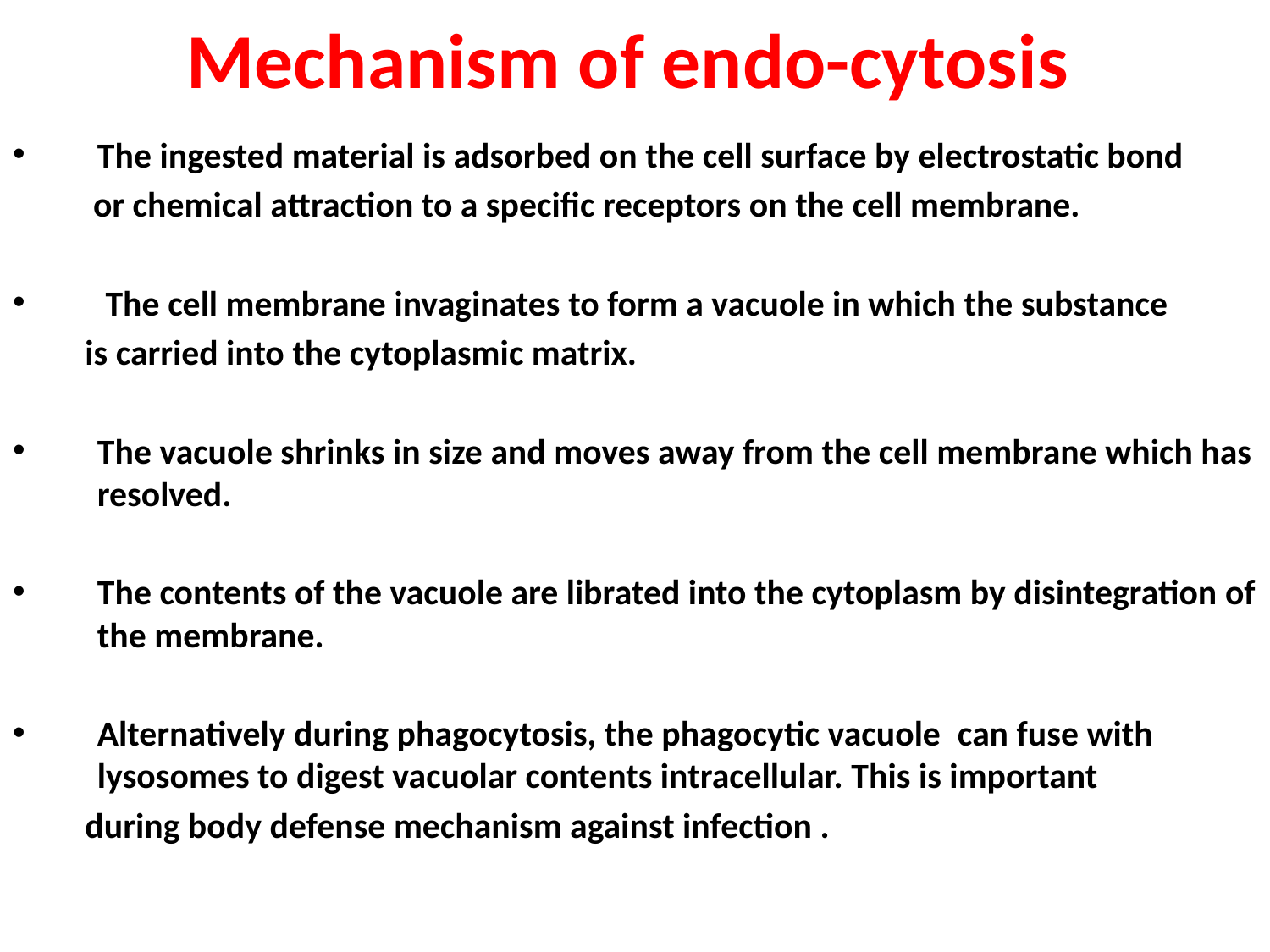

# Mechanism of endo-cytosis
The ingested material is adsorbed on the cell surface by electrostatic bond
          or chemical attraction to a specific receptors on the cell membrane.

 The cell membrane invaginates to form a vacuole in which the substance
         is carried into the cytoplasmic matrix.

The vacuole shrinks in size and moves away from the cell membrane which has resolved.

The contents of the vacuole are librated into the cytoplasm by disintegration of the membrane.

Alternatively during phagocytosis, the phagocytic vacuole  can fuse with lysosomes to digest vacuolar contents intracellular. This is important
         during body defense mechanism against infection .